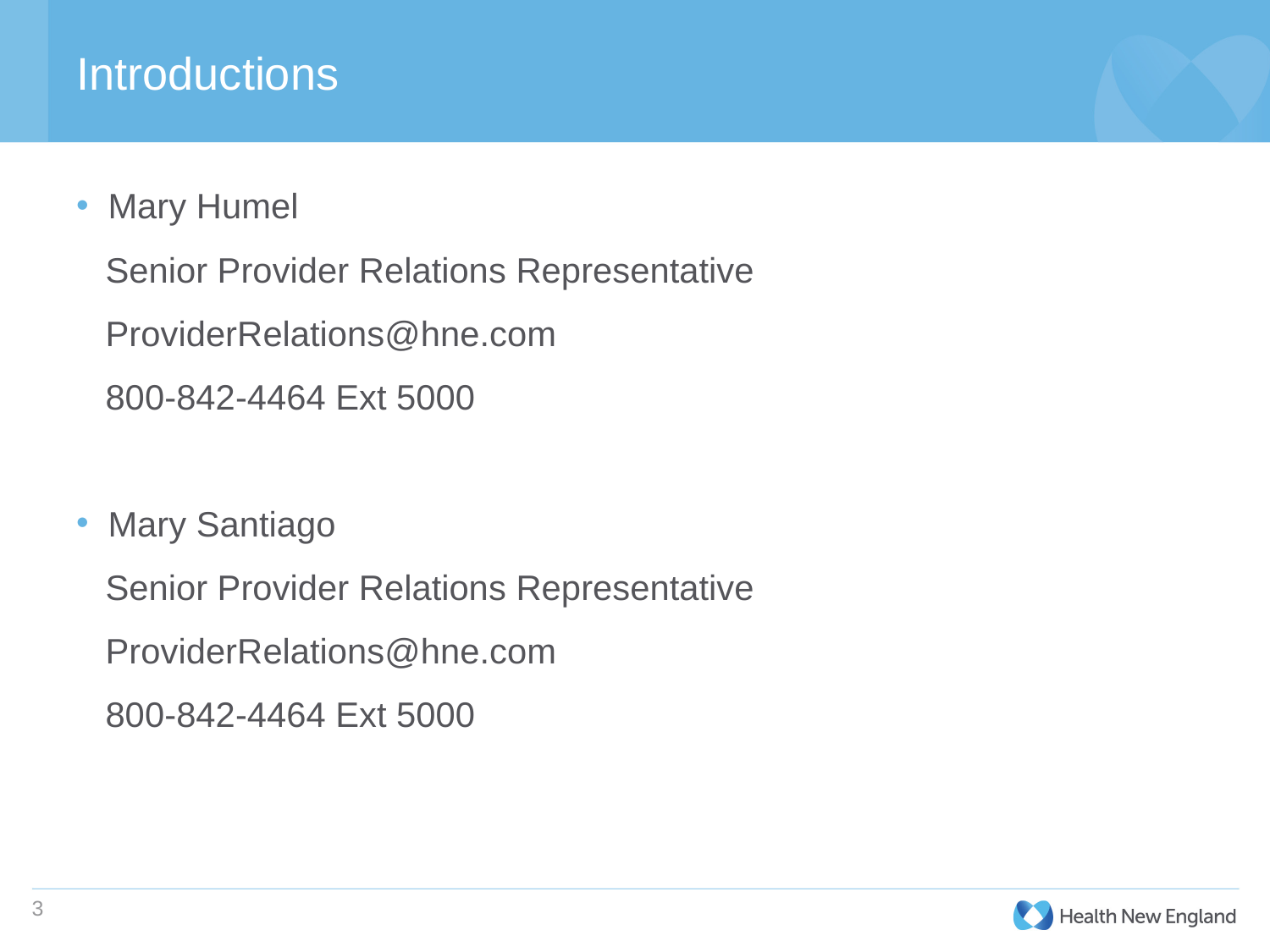

# Introductions
Mary Humel
   Senior Provider Relations Representative
   ProviderRelations@hne.com
   800-842-4464 Ext 5000

Mary Santiago
   Senior Provider Relations Representative
   ProviderRelations@hne.com
   800-842-4464 Ext 5000

3